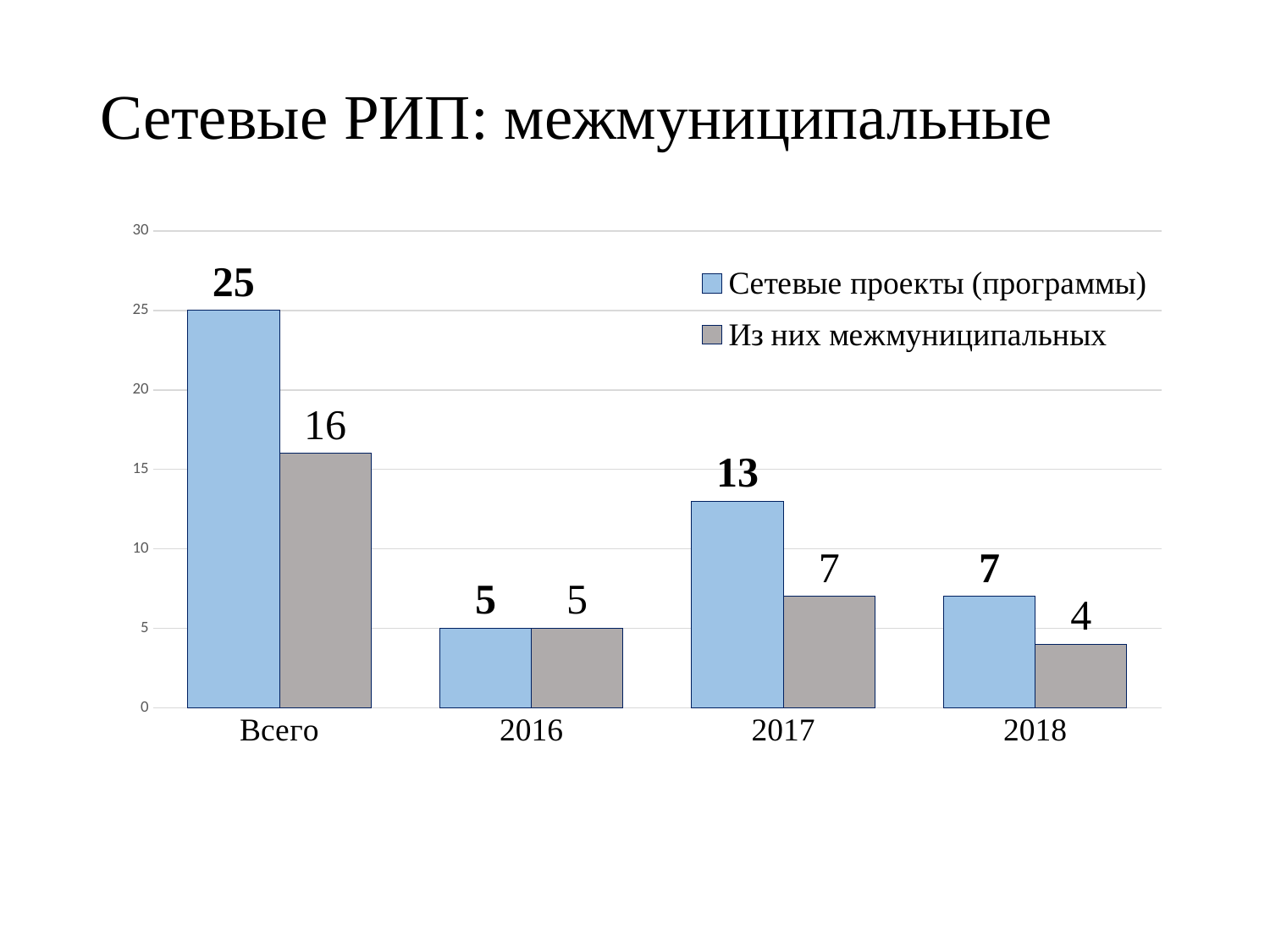

# Сетевые РИП: межмуниципальные

### Chart

| Category | Сетевые проекты (программы) | Из них межмуниципальных |
|---|---|---|
| Всего | 25.0 | 16.0 |
| 2016 | 5.0 | 5.0 |
| 2017 | 13.0 | 7.0 |
| 2018 | 7.0 | 4.0 |